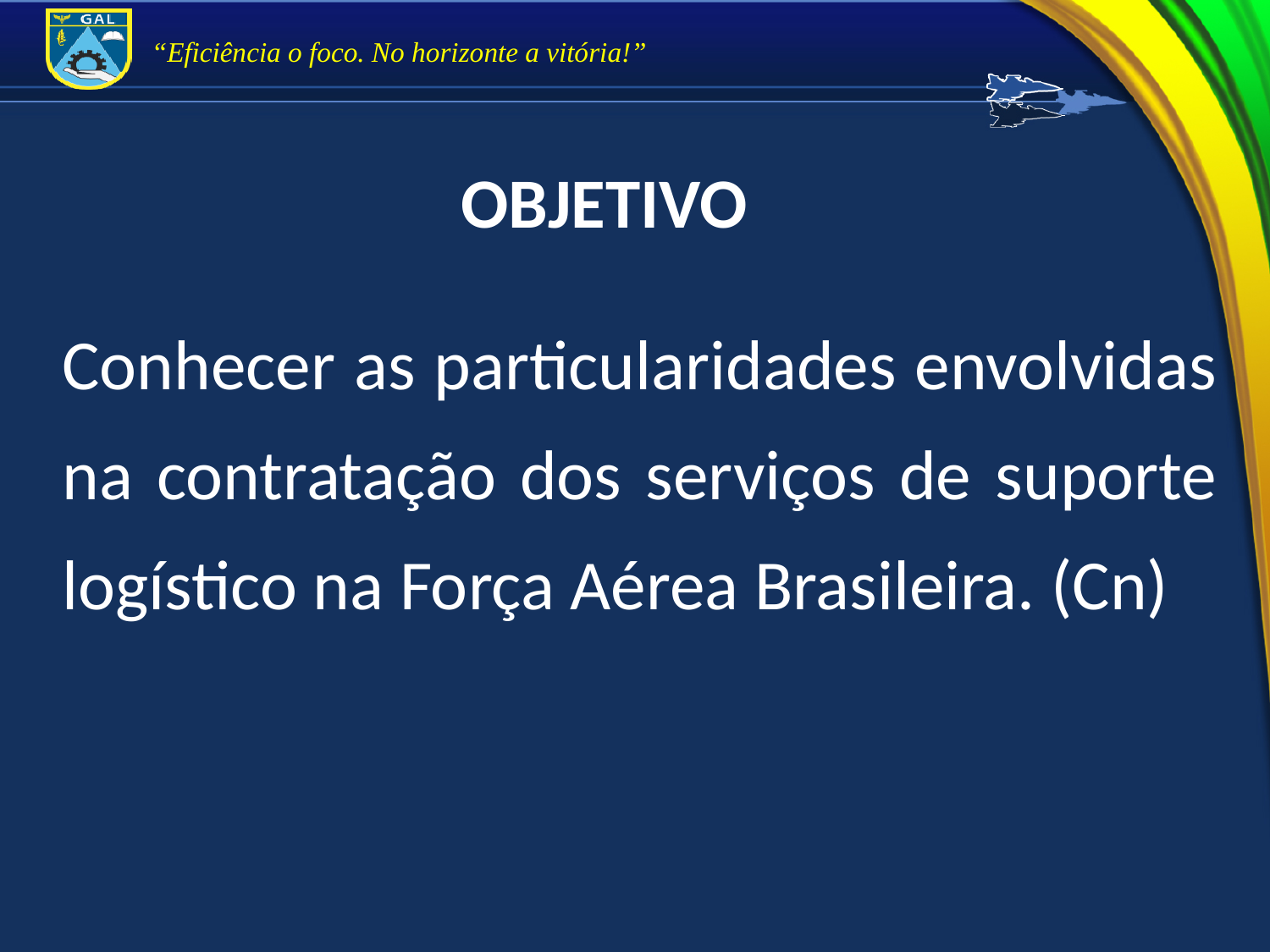

OBJETIVO
Conhecer as particularidades envolvidas na contratação dos serviços de suporte logístico na Força Aérea Brasileira. (Cn)